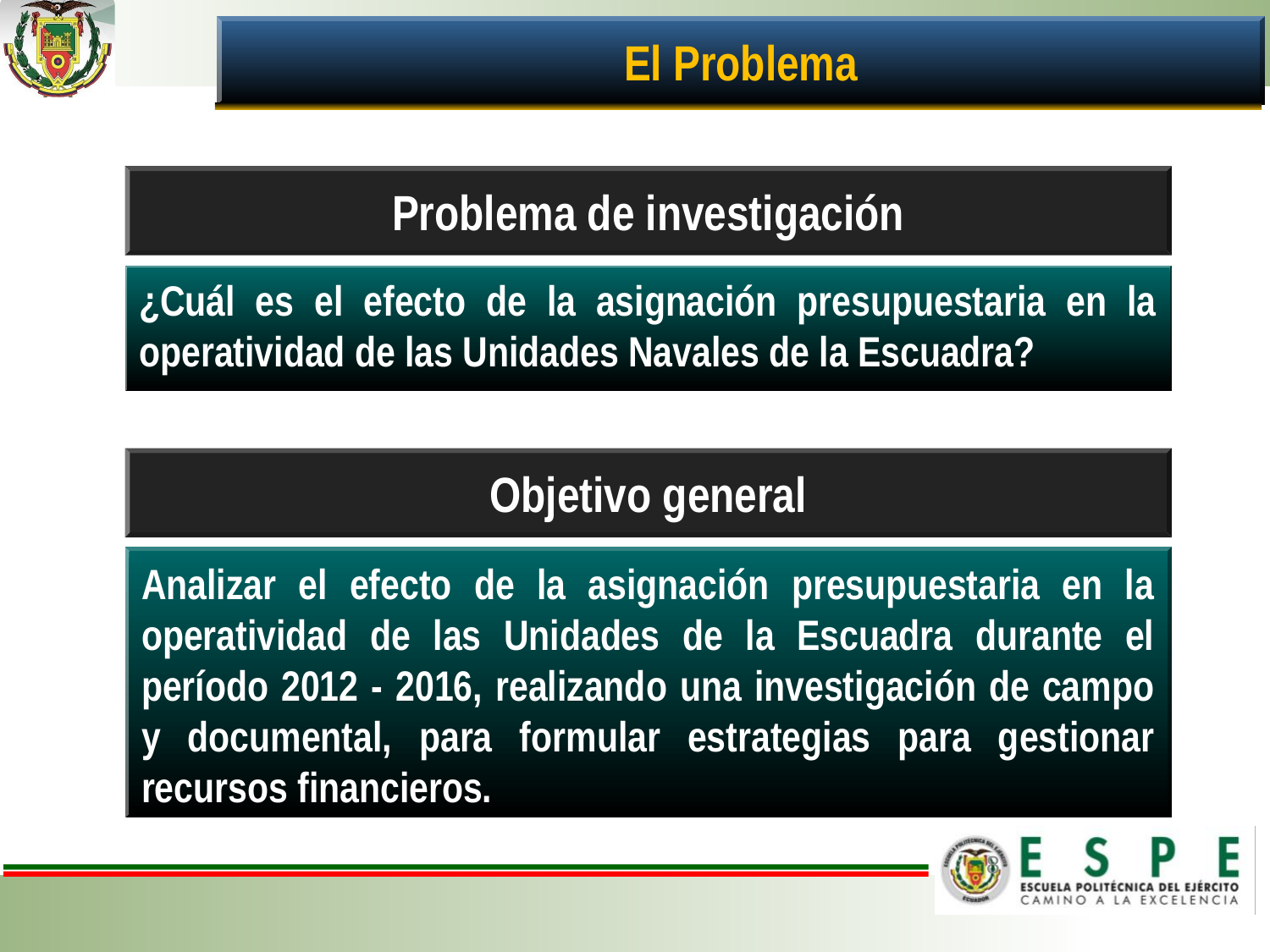

El Problema

Problema de investigación
¿Cuál es el efecto de la asignación presupuestaria en la operatividad de las Unidades Navales de la Escuadra?
Objetivo general
Analizar el efecto de la asignación presupuestaria en la operatividad de las Unidades de la Escuadra durante el período 2012 - 2016, realizando una investigación de campo y documental, para formular estrategias para gestionar recursos financieros.
8